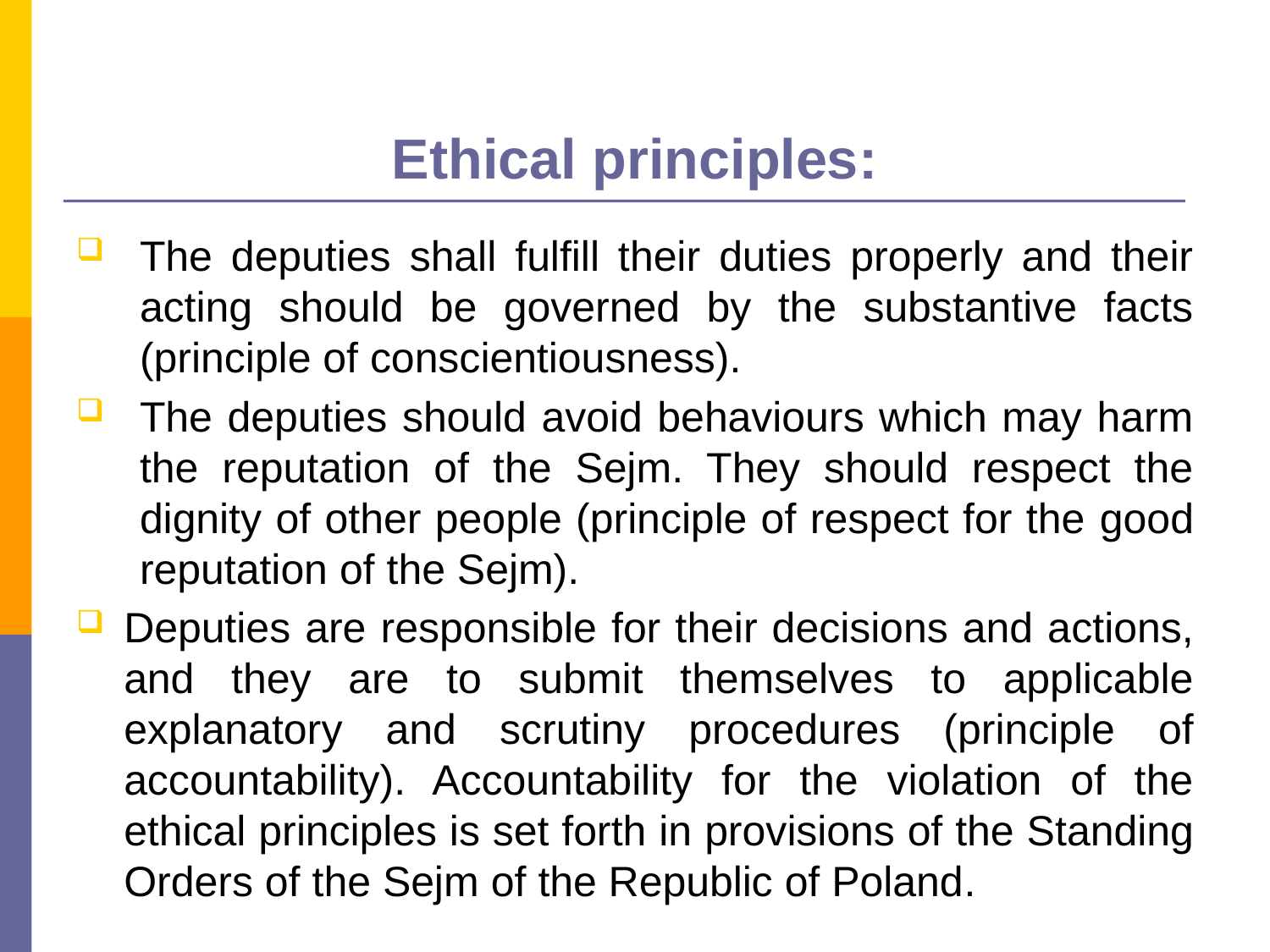

# Ethical principles:
The deputies shall fulfill their duties properly and their acting should be governed by the substantive facts (principle of conscientiousness).
The deputies should avoid behaviours which may harm the reputation of the Sejm. They should respect the dignity of other people (principle of respect for the good reputation of the Sejm).
Deputies are responsible for their decisions and actions, and they are to submit themselves to applicable explanatory and scrutiny procedures (principle of accountability). Accountability for the violation of the ethical principles is set forth in provisions of the Standing Orders of the Sejm of the Republic of Poland.